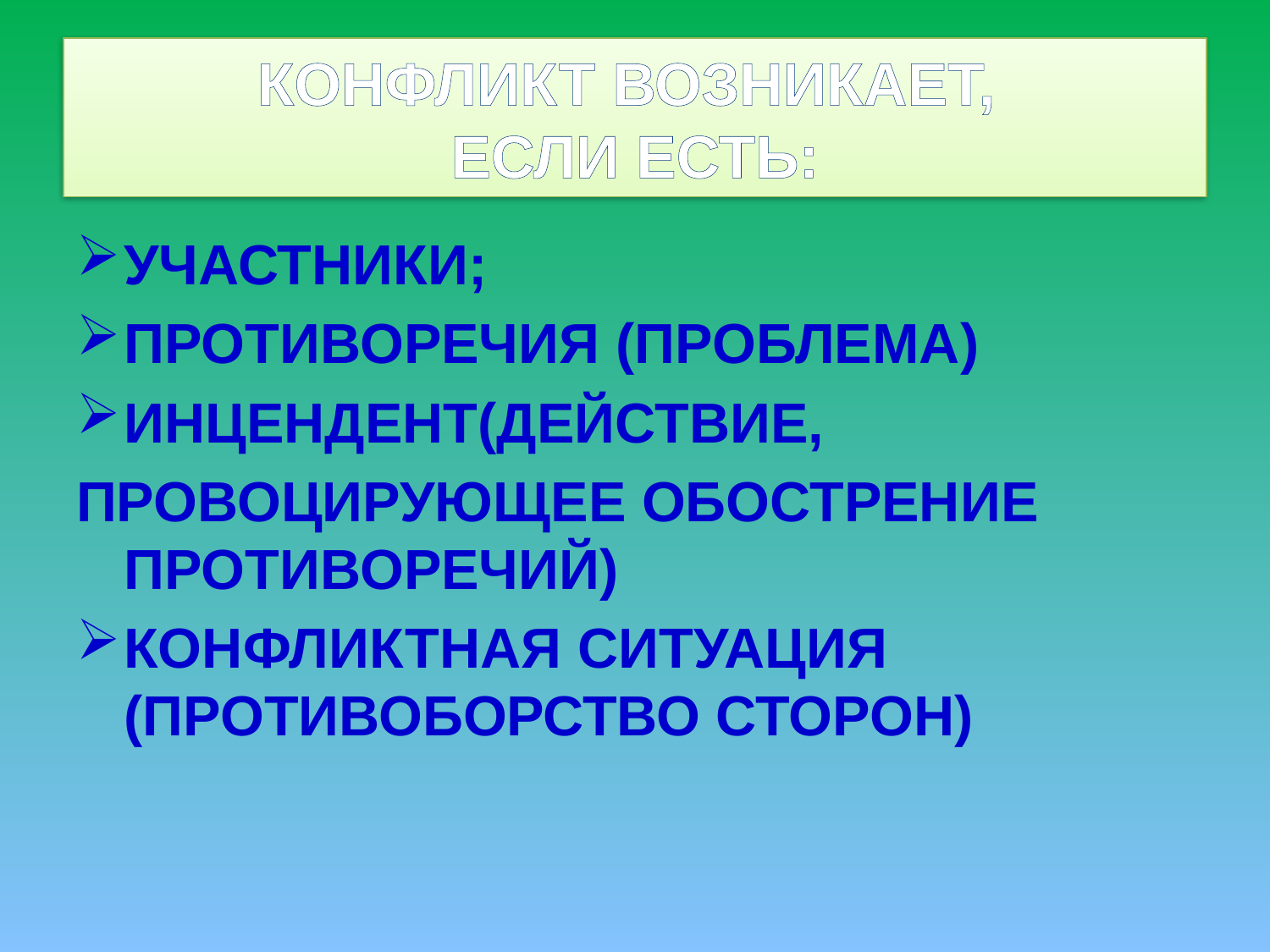

# КОНФЛИКТ ВОЗНИКАЕТ, ЕСЛИ ЕСТЬ:
УЧАСТНИКИ;
ПРОТИВОРЕЧИЯ (ПРОБЛЕМА)
ИНЦЕНДЕНТ(ДЕЙСТВИЕ,
ПРОВОЦИРУЮЩЕЕ ОБОСТРЕНИЕ ПРОТИВОРЕЧИЙ)
КОНФЛИКТНАЯ СИТУАЦИЯ (ПРОТИВОБОРСТВО СТОРОН)